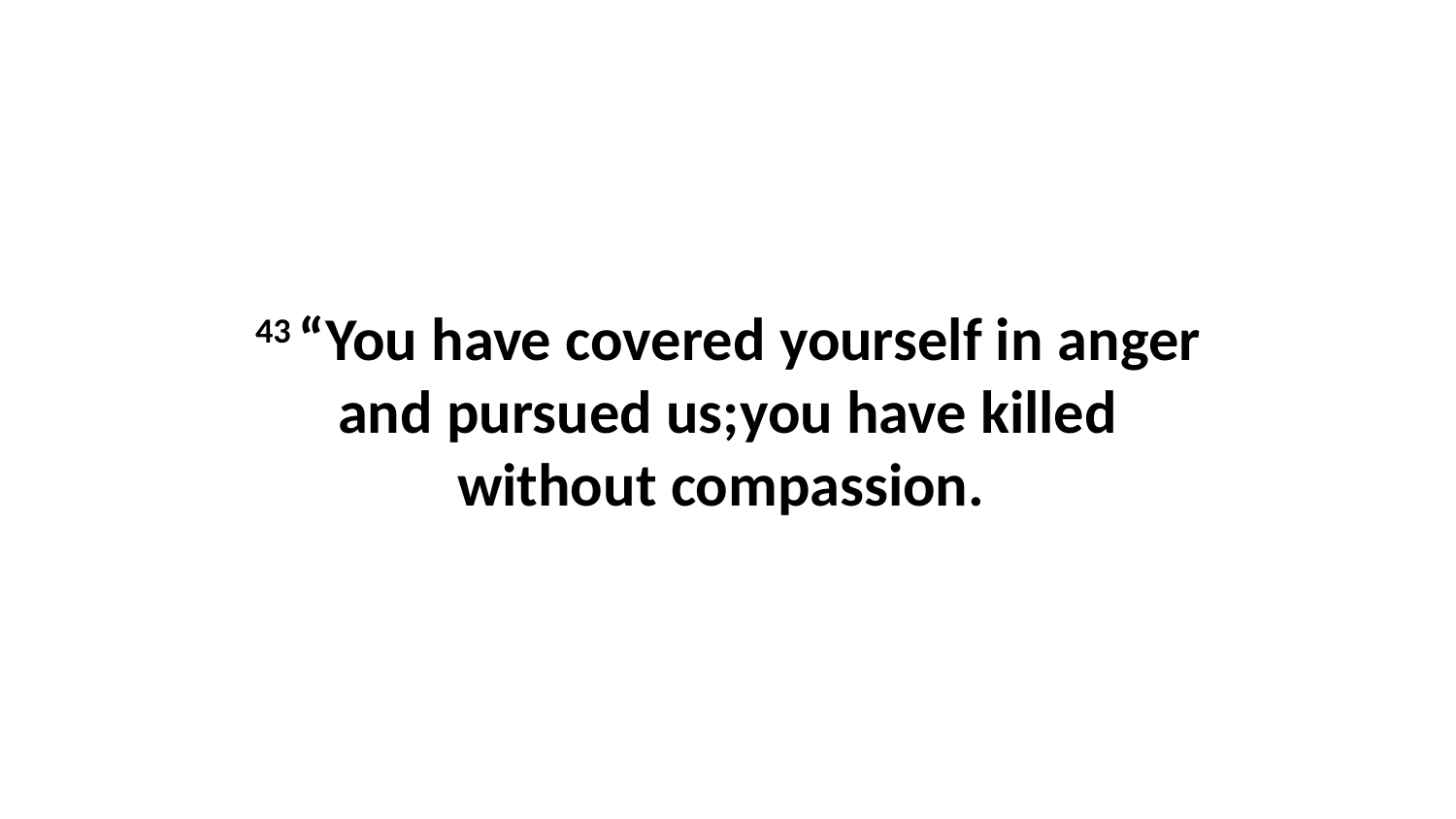

43 “You have covered yourself in anger and pursued us;you have killed without compassion.